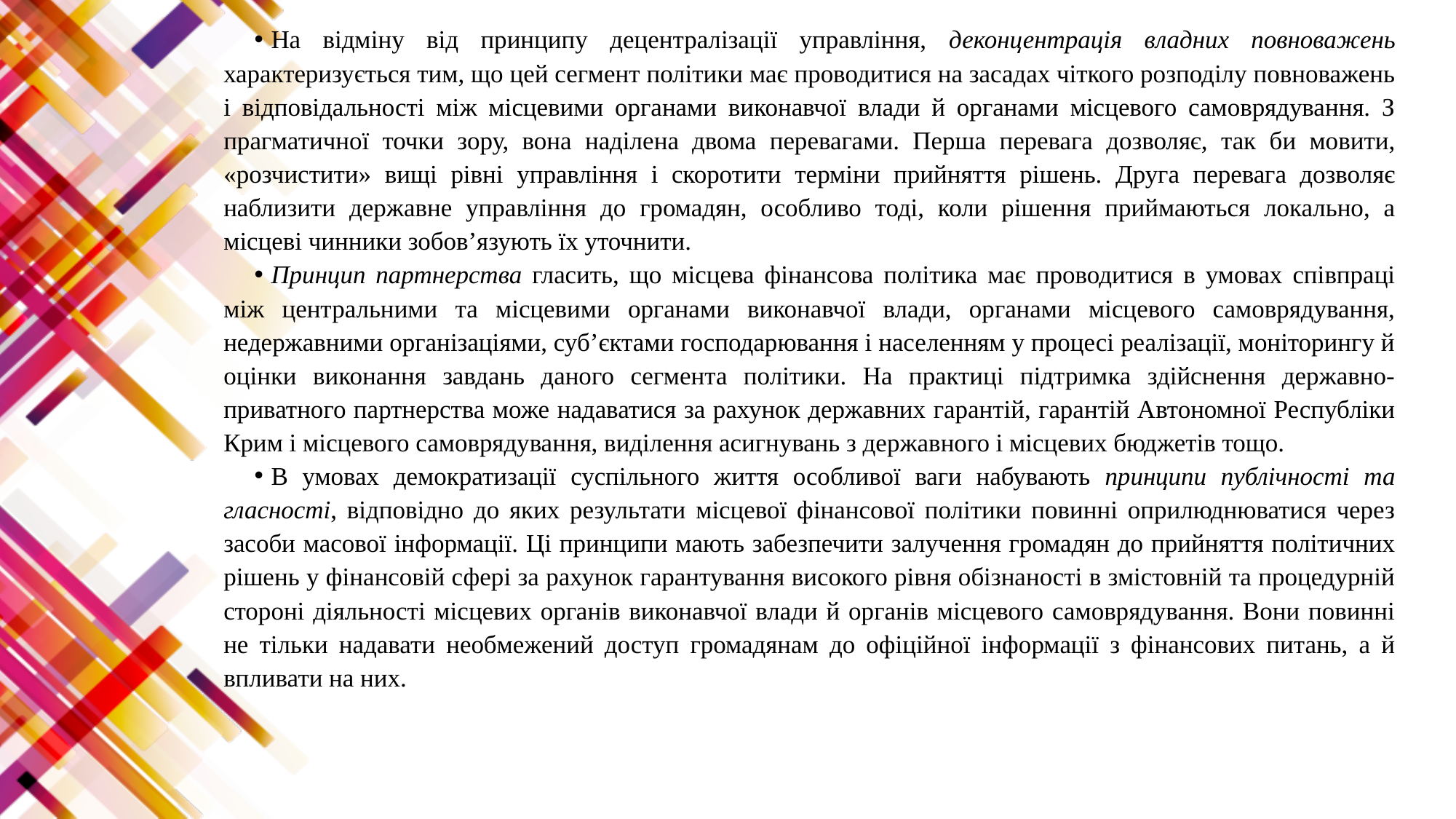

На відміну від принципу децентралізації управління, деконцентрація владних повноважень характеризується тим, що цей сегмент політики має проводитися на засадах чіткого розподілу повноважень і відповідальності між місцевими органами виконавчої влади й органами місцевого самоврядування. З прагматичної точки зору, вона наділена двома перевагами. Перша перевага дозволяє, так би мовити, «розчистити» вищі рівні управління і скоротити терміни прийняття рішень. Друга перевага дозволяє наблизити державне управління до громадян, особливо тоді, коли рішення приймаються локально, а місцеві чинники зобов’язують їх уточнити.
Принцип партнерства гласить, що місцева фінансова політика має проводитися в умовах співпраці між центральними та місцевими органами виконавчої влади, органами місцевого самоврядування, недержавними організаціями, суб’єктами господарювання і населенням у процесі реалізації, моніторингу й оцінки виконання завдань даного сегмента політики. На практиці підтримка здійснення державно-приватного партнерства може надаватися за рахунок державних гарантій, гарантій Автономної Республіки Крим і місцевого самоврядування, виділення асигнувань з державного і місцевих бюджетів тощо.
В умовах демократизації суспільного життя особливої ваги набувають принципи публічності та гласності, відповідно до яких результати місцевої фінансової політики повинні оприлюднюватися через засоби масової інформації. Ці принципи мають забезпечити залучення громадян до прийняття політичних рішень у фінансовій сфері за рахунок гарантування високого рівня обізнаності в змістовній та процедурній стороні діяльності місцевих органів виконавчої влади й органів місцевого самоврядування. Вони повинні не тільки надавати необмежений доступ громадянам до офіційної інформації з фінансових питань, а й впливати на них.